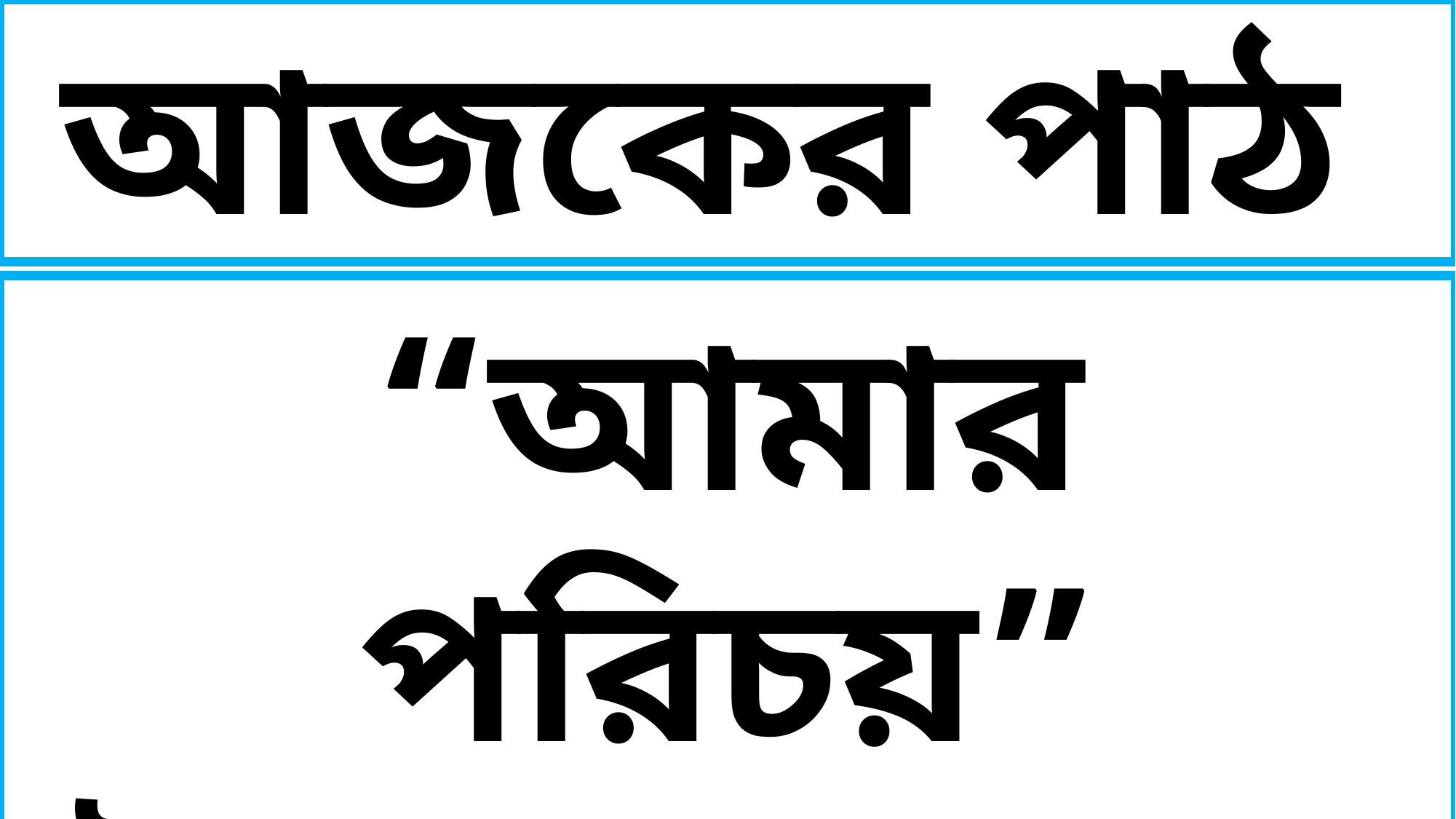

আজকের পাঠ
“আমার পরিচয়”
-সৈয়দ শামসুল হক